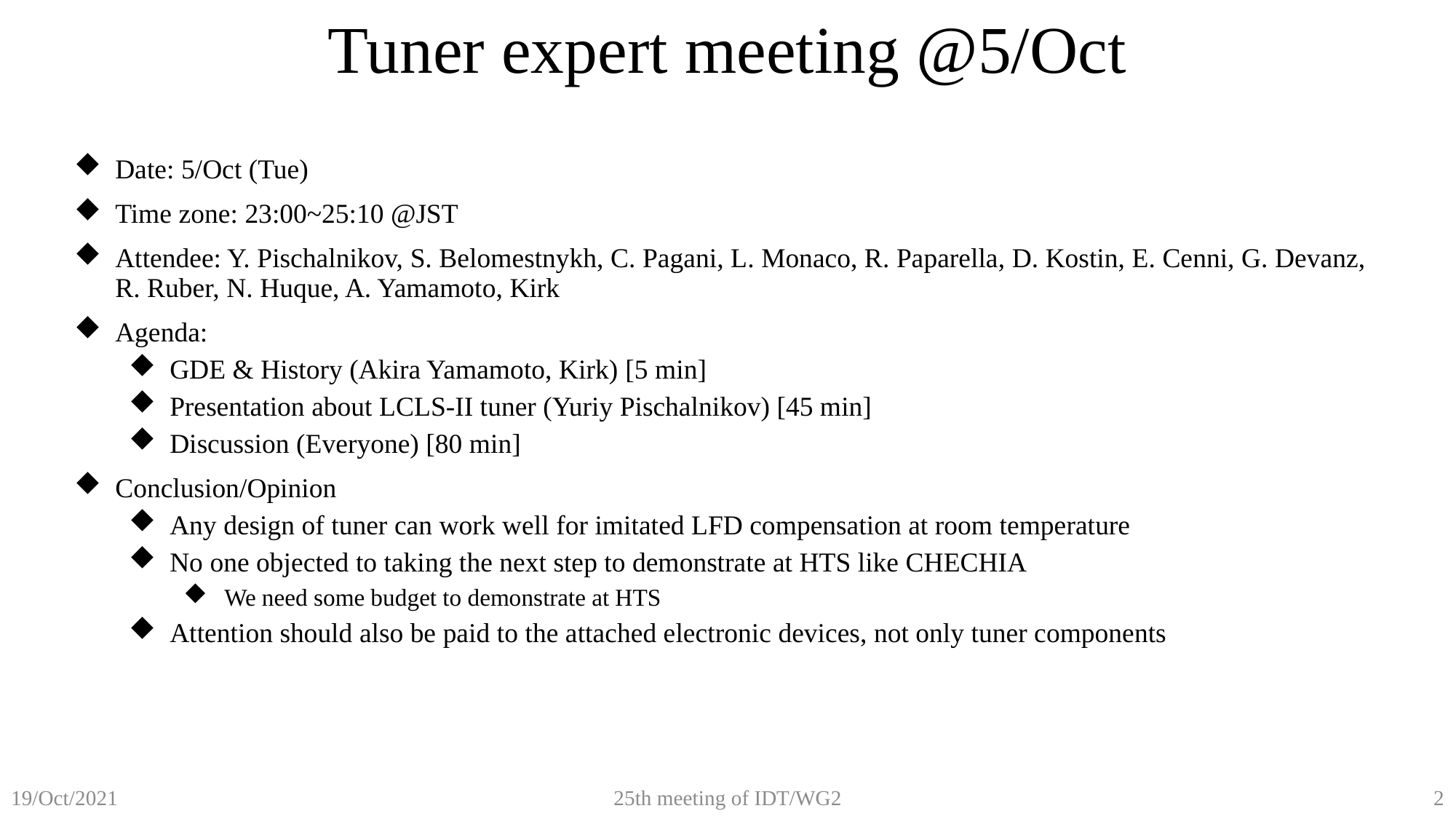

Tuner expert meeting @5/Oct
Date: 5/Oct (Tue)
Time zone: 23:00~25:10 @JST
Attendee: Y. Pischalnikov, S. Belomestnykh, C. Pagani, L. Monaco, R. Paparella, D. Kostin, E. Cenni, G. Devanz, R. Ruber, N. Huque, A. Yamamoto, Kirk
Agenda:
GDE & History (Akira Yamamoto, Kirk) [5 min]
Presentation about LCLS-II tuner (Yuriy Pischalnikov) [45 min]
Discussion (Everyone) [80 min]
Conclusion/Opinion
Any design of tuner can work well for imitated LFD compensation at room temperature
No one objected to taking the next step to demonstrate at HTS like CHECHIA
We need some budget to demonstrate at HTS
Attention should also be paid to the attached electronic devices, not only tuner components
25th meeting of IDT/WG2
2
19/Oct/2021